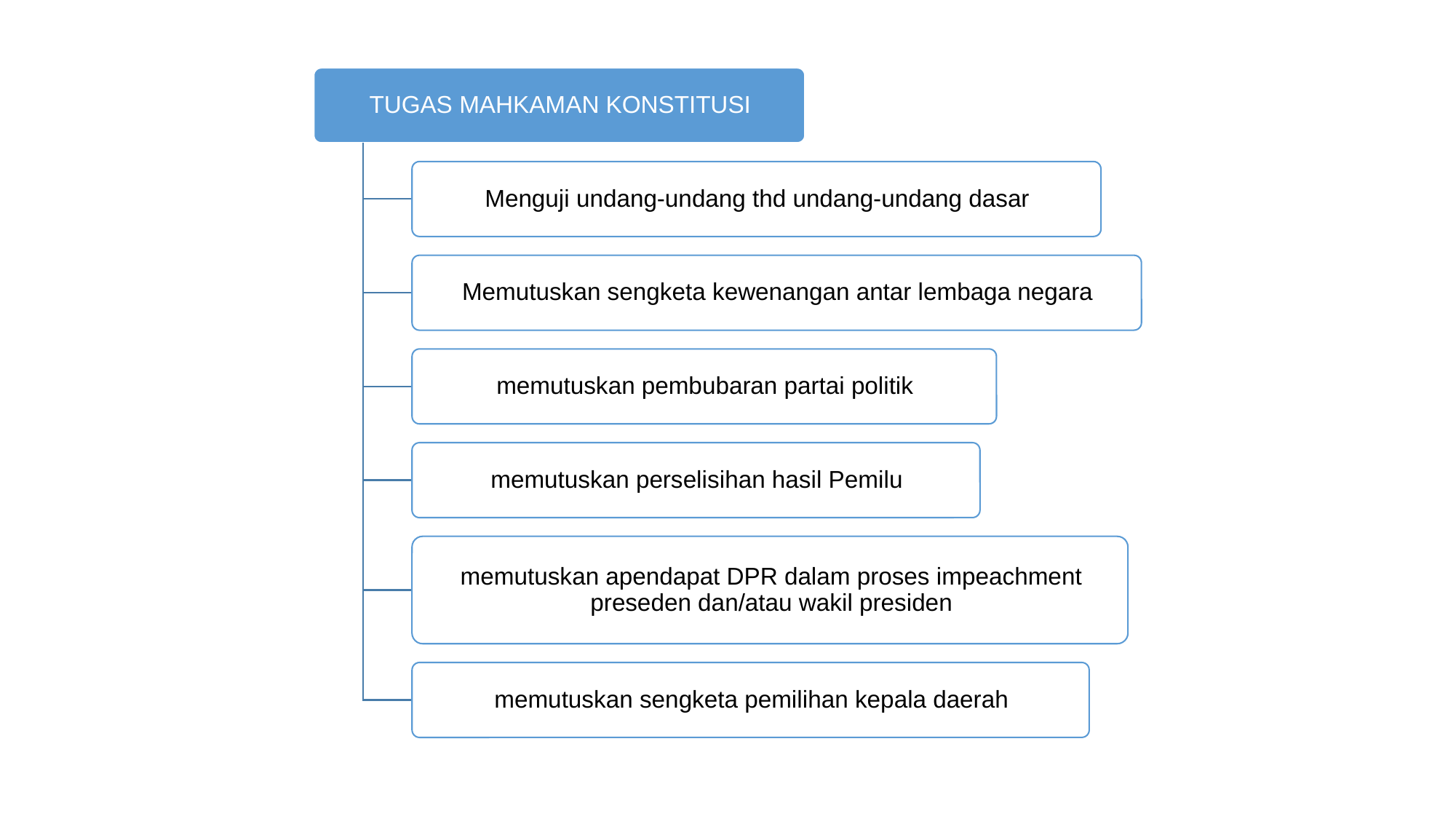

TUGAS MAHKAMAN KONSTITUSI
Menguji undang-undang thd undang-undang dasar
Memutuskan sengketa kewenangan antar lembaga negara
memutuskan pembubaran partai politik
memutuskan perselisihan hasil Pemilu
memutuskan apendapat DPR dalam proses impeachment preseden dan/atau wakil presiden
memutuskan sengketa pemilihan kepala daerah